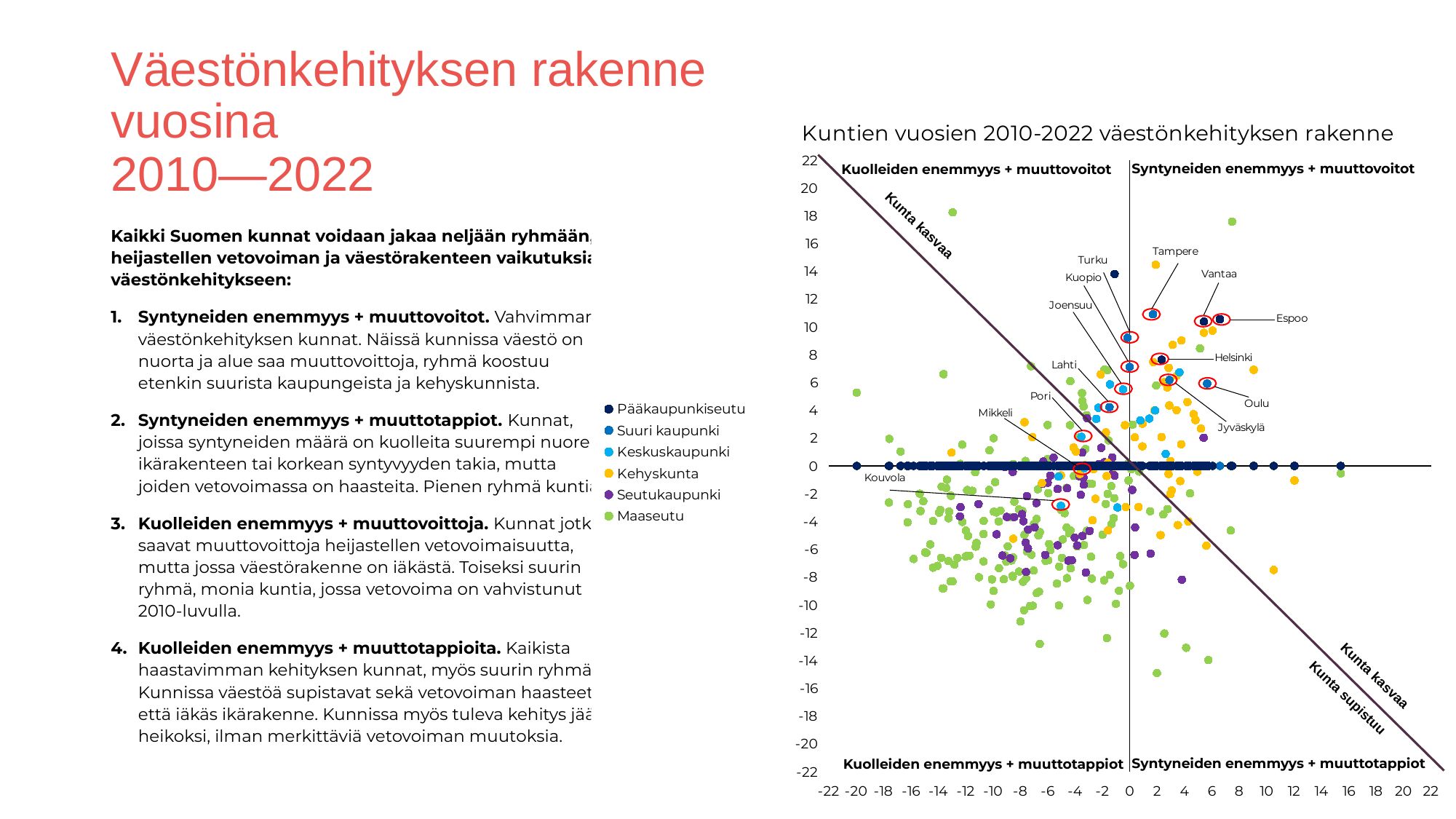

Väestönkehityksen rakenne vuosina
2010—2022

### Chart: Kuntien vuosien 2010-2022 väestönkehityksen rakenne

| Category | Pääkaupunkiseutu | Suuri kaupunki | Keskuskaupunki | Kehyskunta | Seutukaupunki | Maaseutu |
|---|---|---|---|---|---|---|
Syntyneiden enemmyys + muuttovoitot
Kuolleiden enemmyys + muuttovoitot

### Chart: Hedelmällisessä iässä* olevien naisten kehitys
1972-2022

| Category | Pääkaupunkiseutu | Suuri kaupunki | Keskuskaupunki | Kehyskunta | Seutukaupunki | Maaseutu |
|---|---|---|---|---|---|---|
| 1972 | 100.0 | 100.0 | 100.0 | 100.0 | 100.0 | 100.0 |
| 1973 | 103.00881857371058 | 102.63039218097884 | 103.02323285802741 | 104.25826229998505 | 102.26398751521397 | 99.83452360215989 |
| 1974 | 104.88632136370599 | 105.24684525127297 | 105.21370819386739 | 108.68102288021535 | 104.290525152513 | 99.91581025373047 |
| 1975 | 106.05629590727732 | 106.66617469805426 | 106.89627323061461 | 112.42086635760928 | 106.03779783905678 | 100.23708606708084 |
| 1976 | 106.60700088258679 | 107.51728039751063 | 108.229762107738 | 115.48277752853795 | 107.57823525458659 | 101.10511138206661 |
| 1977 | 106.10808405727332 | 107.90757549668331 | 108.71523820634079 | 118.23064652808932 | 108.15767269251735 | 101.93539646596605 |
| 1978 | 105.95563724953865 | 107.41560688428078 | 108.8974039143193 | 120.11240715816757 | 108.82746055569245 | 103.00954150457721 |
| 1979 | 106.33566015303033 | 107.01301256979805 | 109.30121952313863 | 121.73745077513583 | 109.54653046900084 | 103.87079293193212 |
| 1980 | 107.46843475787216 | 107.49842160070186 | 110.43190322783276 | 124.35696126813221 | 111.20718621894672 | 105.48684898101376 |
| 1981 | 107.37798784802001 | 106.78096737428152 | 110.49561635722426 | 126.07920841433626 | 111.36847292847382 | 106.0945634713271 |
| 1982 | 108.89807946198677 | 107.99121016079174 | 112.0417814549925 | 129.58102786501172 | 113.19340217886398 | 108.63477133290755 |
| 1983 | 109.5100549246154 | 108.3396879279102 | 112.80723637571003 | 132.67783261053785 | 114.25819314083465 | 110.66113143277401 |
| 1984 | 110.1592303259736 | 108.50695725612707 | 113.32950456311639 | 135.2113553661333 | 114.98622342689455 | 111.52818904952679 |
| 1985 | 110.0191834978154 | 108.18143802425406 | 112.61699435555516 | 135.87059468620706 | 114.17232290196606 | 110.62435889992064 |
| 1986 | 109.78358388586183 | 107.12944514139997 | 110.74598203469226 | 135.45311799013012 | 112.5766298544686 | 108.88346977878417 |
| 1987 | 109.98271296964923 | 105.78309103879174 | 108.69998295000762 | 135.38831563730622 | 110.38581871672528 | 106.70711645280535 |
| 1988 | 109.05782037535468 | 104.36130174894842 | 106.52476287050081 | 135.89053387169133 | 108.23159576771728 | 104.70398111053049 |
| 1989 | 107.70257554869909 | 103.35522593658524 | 104.74617945565656 | 135.55779871392252 | 105.85709698856806 | 102.94954421413227 |
| 1990 | 107.25544687338162 | 102.37538845021687 | 103.25654854312303 | 134.70539853446988 | 103.69540706226712 | 101.07124194391221 |
| 1991 | 107.52386996068478 | 101.71615050959748 | 102.39148577223006 | 133.70470066297793 | 101.71591138191349 | 99.13778087441212 |
| 1992 | 106.58074210230713 | 100.46081060028371 | 100.96826009314681 | 132.41986939833507 | 99.29810413446532 | 97.00690936538349 |
| 1993 | 106.6806713494825 | 99.36044080387671 | 99.13762933316582 | 129.99850456108868 | 96.96542042815648 | 94.83152373763765 |
| 1994 | 107.6537050409564 | 100.05329659967694 | 97.66056157290667 | 126.51163949952644 | 94.26685483449445 | 91.4368383363332 |
| 1995 | 109.33280815772774 | 101.428348871342 | 95.97261232804185 | 123.51203828323614 | 91.69448115708279 | 88.1302134742302 |
| 1996 | 110.74713524001254 | 102.83455915512589 | 94.87602860809247 | 120.91745177209512 | 89.1377881319863 | 84.65424142135517 |
| 1997 | 112.47365004339993 | 104.083339482941 | 93.5793318197726 | 119.78839539404815 | 86.53703994086153 | 81.36600282567883 |
| 1998 | 114.05720037637586 | 105.44527259160866 | 92.47197968358803 | 119.06933851752154 | 84.23945102782943 | 78.0787319282355 |
| 1999 | 115.49559800725034 | 106.24472158676276 | 91.04247242836759 | 118.62943023777478 | 81.70590563234097 | 74.81662118484972 |
| 2000 | 116.16373808325493 | 107.46480374552104 | 89.61655464522555 | 118.22690793081104 | 79.2328427529252 | 71.72676072693491 |
| 2001 | 116.60065501068586 | 109.1235579170049 | 88.29652628839614 | 118.24560091720254 | 77.09878064260806 | 68.6378679672531 |
| 2002 | 116.4511258452045 | 110.3641387679466 | 87.4637687662087 | 118.73909575793829 | 75.0550689575353 | 66.83794925390465 |
| 2003 | 115.50653916570019 | 111.20540509515493 | 87.2268636090347 | 119.0942624993769 | 73.70802625389217 | 65.48123633126247 |
| 2004 | 114.32124700029907 | 111.62439836338443 | 87.14520311925124 | 119.35097951248692 | 72.66712961925883 | 64.481604056591 |
| 2005 | 114.03312982778617 | 111.53420411777728 | 86.6238322998645 | 119.99526444344748 | 71.50825474339733 | 63.30488300528363 |
| 2006 | 114.12503555876496 | 111.40547233086528 | 85.99746942218474 | 120.4376651213798 | 70.32324544701059 | 61.47496564671273 |
| 2007 | 114.45327031226067 | 111.19884551365622 | 85.2975223668979 | 121.15298340062807 | 68.98441641838967 | 60.25760126962009 |
| 2008 | 115.83258568750591 | 111.84988397740223 | 85.4662275545824 | 120.72678331090174 | 67.89573112908164 | 59.309257001296714 |
| 2009 | 117.22648927401767 | 113.165900015579 | 85.85389053904898 | 121.33118987089378 | 67.26850503647618 | 58.535098414910294 |
| 2010 | 118.82098076544345 | 114.39910133733468 | 86.51884024157147 | 121.68635661233237 | 66.91307691733309 | 58.14221293231918 |
| 2011 | 121.26596497370474 | 116.19970645872793 | 87.26455306585784 | 122.22097602312945 | 66.51508702762034 | 57.63030056707117 |
| 2012 | 124.08586621151447 | 118.66282931148993 | 88.29293681631773 | 122.8739843477394 | 66.24702254280444 | 57.23838278271304 |
| 2013 | 126.91889683946403 | 121.52116694954861 | 89.44784945754103 | 123.28149145107423 | 65.8878609350149 | 56.74001819272678 |
| 2014 | 129.3529398892755 | 123.53413852196229 | 90.32996222080637 | 122.85404516225513 | 65.12846934432473 | 56.11682053068571 |
| 2015 | 131.31797194686973 | 125.00348477767118 | 90.88633039295746 | 121.71252679328049 | 63.80158747937248 | 55.14621920300373 |
| 2016 | 133.0131220960342 | 126.28752285604179 | 90.58212263431355 | 120.32675340212353 | 62.423183471099065 | 54.14852232479823 |
| 2017 | 134.77246037477116 | 127.56910109135038 | 89.83730717804679 | 118.90733263546184 | 60.992510621775196 | 52.84406510673711 |
| 2018 | 136.12259932748344 | 128.67603046925606 | 89.61565727720595 | 118.08110263695728 | 58.86068860464595 | 51.38864696433064 |
| 2019 | 137.98113744283245 | 130.14373682959027 | 88.9749365112126 | 117.20502467474203 | 57.226167275225315 | 49.77936480287987 |
| 2020 | 138.31301924914476 | 131.23508720143656 | 88.32434469700368 | 117.7396440855391 | 55.92990001717405 | 48.905533298496195 |
| 2021 | 137.72584374566912 | 132.42319140038865 | 88.00218957796781 | 118.85125367628733 | 55.00847501922747 | 48.35878379686079 |
| 2022 | 139.5158172680657 | 134.64360973769874 | 87.49068980679667 | 118.39514480833458 | 53.83914637515588 | 47.24496313069733 |
Kaikki Suomen kunnat voidaan jakaa neljään ryhmään, heijastellen vetovoiman ja väestörakenteen vaikutuksia väestönkehitykseen:
Syntyneiden enemmyys + muuttovoitot. Vahvimman väestönkehityksen kunnat. Näissä kunnissa väestö on nuorta ja alue saa muuttovoittoja, ryhmä koostuu etenkin suurista kaupungeista ja kehyskunnista.
Syntyneiden enemmyys + muuttotappiot. Kunnat, joissa syntyneiden määrä on kuolleita suurempi nuoren ikärakenteen tai korkean syntyvyyden takia, mutta joiden vetovoimassa on haasteita. Pienen ryhmä kuntia.
Kuolleiden enemmyys + muuttovoittoja. Kunnat jotka saavat muuttovoittoja heijastellen vetovoimaisuutta, mutta jossa väestörakenne on iäkästä. Toiseksi suurin ryhmä, monia kuntia, jossa vetovoima on vahvistunut 2010-luvulla.
Kuolleiden enemmyys + muuttotappioita. Kaikista haastavimman kehityksen kunnat, myös suurin ryhmä. Kunnissa väestöä supistavat sekä vetovoiman haasteet että iäkäs ikärakenne. Kunnissa myös tuleva kehitys jää heikoksi, ilman merkittäviä vetovoiman muutoksia.
Kunta kasvaa
Kunta kasvaa
Kunta supistuu
Syntyneiden enemmyys + muuttotappiot
Kuolleiden enemmyys + muuttotappiot